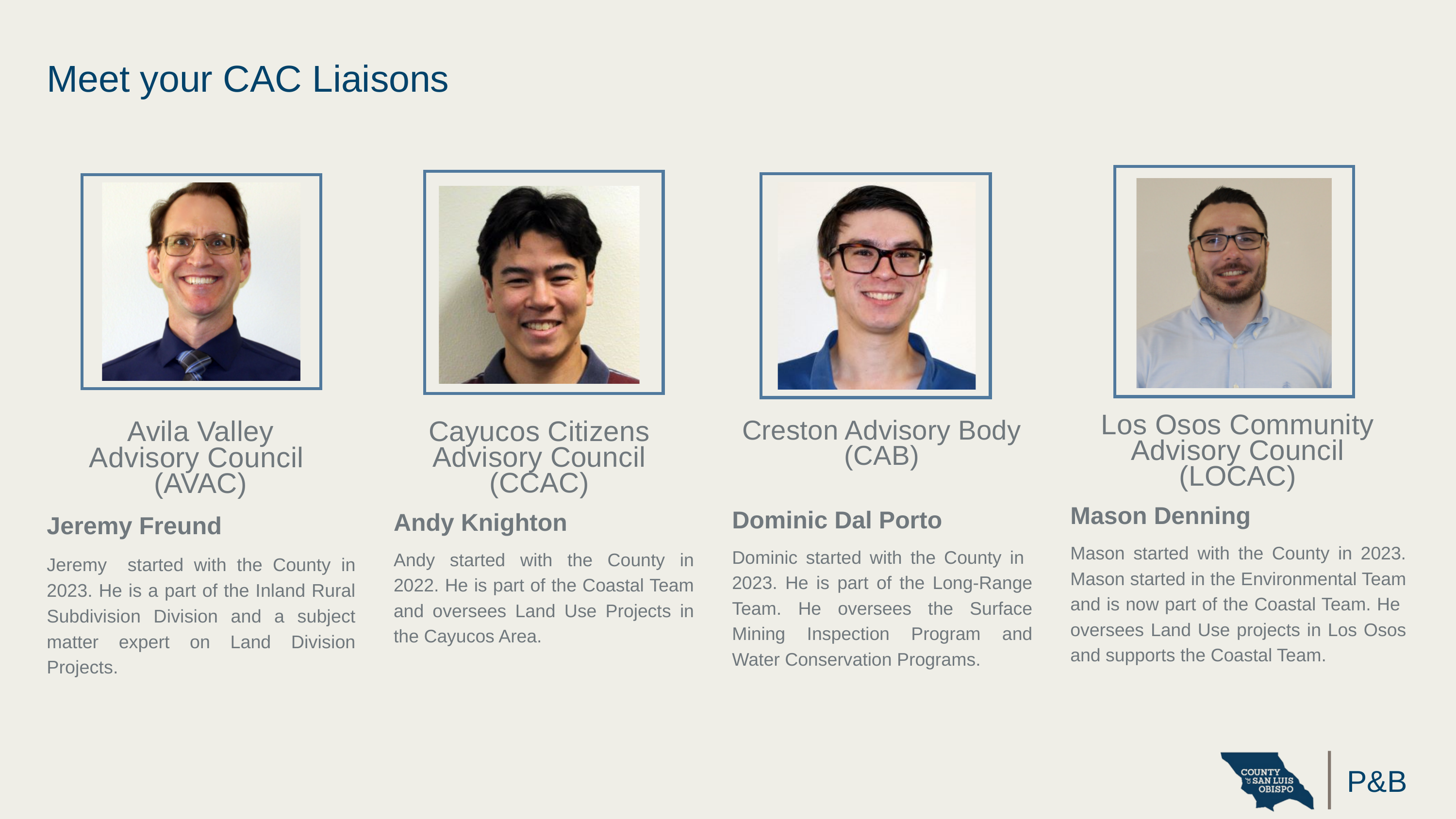

Meet your CAC Liaisons

Los Osos Community Advisory Council
(LOCAC)
Mason Denning
Mason started with the County in 2023. Mason started in the Environmental Team and is now part of the Coastal Team. He  oversees Land Use projects in Los Osos and supports the Coastal Team.
Cayucos Citizens
Advisory Council
(CCAC)
Andy Knighton
Andy started with the County in 2022. He is part of the Coastal Team and oversees Land Use Projects in the Cayucos Area.
Avila Valley
Advisory Council
(AVAC)
Jeremy Freund
Jeremy  started with the County in 2023. He is a part of the Inland Rural Subdivision Division and a subject matter expert on Land Division Projects.
Creston Advisory Body
(CAB)

Dominic Dal Porto
Dominic started with the County in  2023. He is part of the Long-Range Team. He oversees the Surface Mining Inspection Program and Water Conservation Programs.

P&B